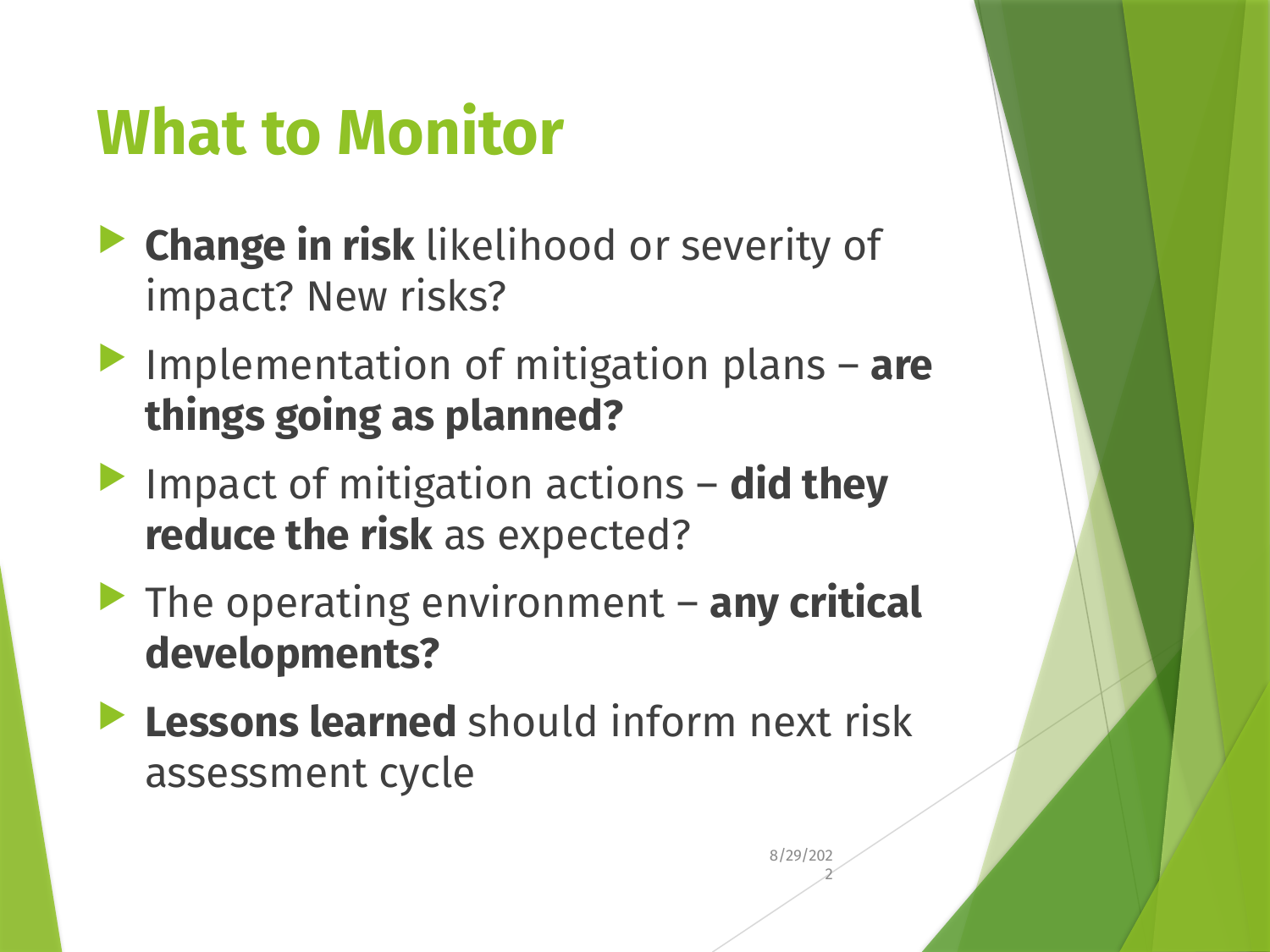

# What to Monitor
Change in risk likelihood or severity of impact? New risks?
Implementation of mitigation plans – are things going as planned?
Impact of mitigation actions – did they reduce the risk as expected?
The operating environment – any critical developments?
Lessons learned should inform next risk assessment cycle
8/29/2022